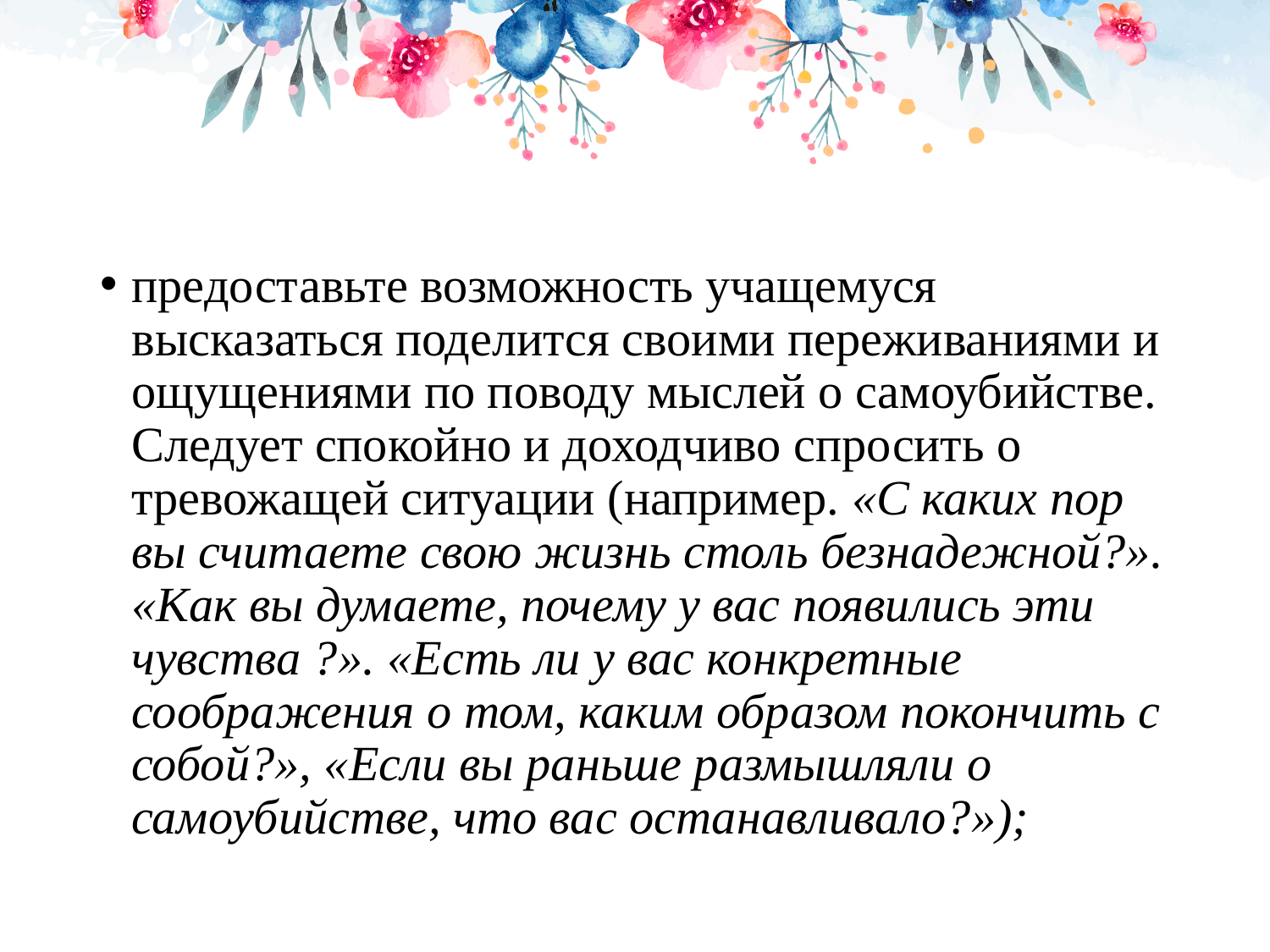

предоставьте возможность учащемуся высказаться поделится своими переживаниями и ощущениями по поводу мыслей о самоубийстве. Следует спокойно и доходчиво спросить о тревожащей ситуации (например. «С каких пор вы считаете свою жизнь столь безнадежной?». «Как вы думаете, почему у вас появились эти чувства ?». «Есть ли у вас конкретные соображения о том, каким образом покончить с собой?», «Если вы раньше размышляли о самоубийстве, что вас останавливало?»);